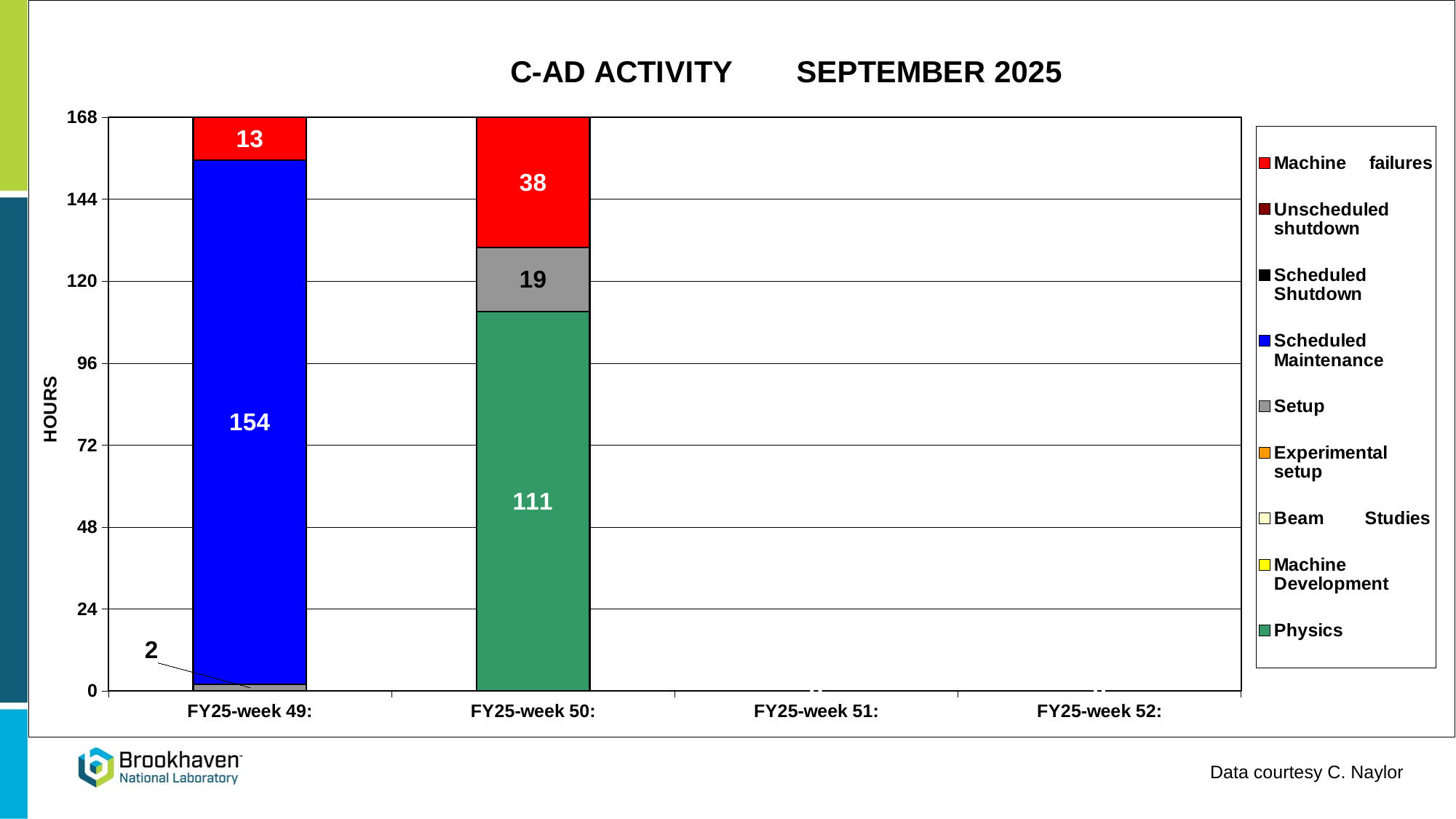

### Chart:
C-AD ACTIVITY       SEPTEMBER 2025

| Category | Physics | Machine Development | Beam         Studies | Experimental setup | Setup | Scheduled Maintenance | Scheduled Shutdown | Unscheduled shutdown | Machine     failures |
|---|---|---|---|---|---|---|---|---|---|
| FY25-week 49: | 0.0 | 0.0 | 0.0 | 0.0 | 1.88 | 153.55 | 0.0 | 0.0 | 12.569999999999999 |
| FY25-week 50: | 111.13 | 0.0 | 0.0 | 0.0 | 18.72 | 0.0 | 0.0 | 0.0 | 38.14999999999999 |
| FY25-week 51: | 0.0 | 0.0 | 0.0 | 0.0 | 0.0 | 0.0 | 0.0 | 0.0 | 0.0 |
| FY25-week 52: | 0.0 | 0.0 | 0.0 | 0.0 | 0.0 | 0.0 | 0.0 | 0.0 | 0.0 |
Data courtesy C. Naylor